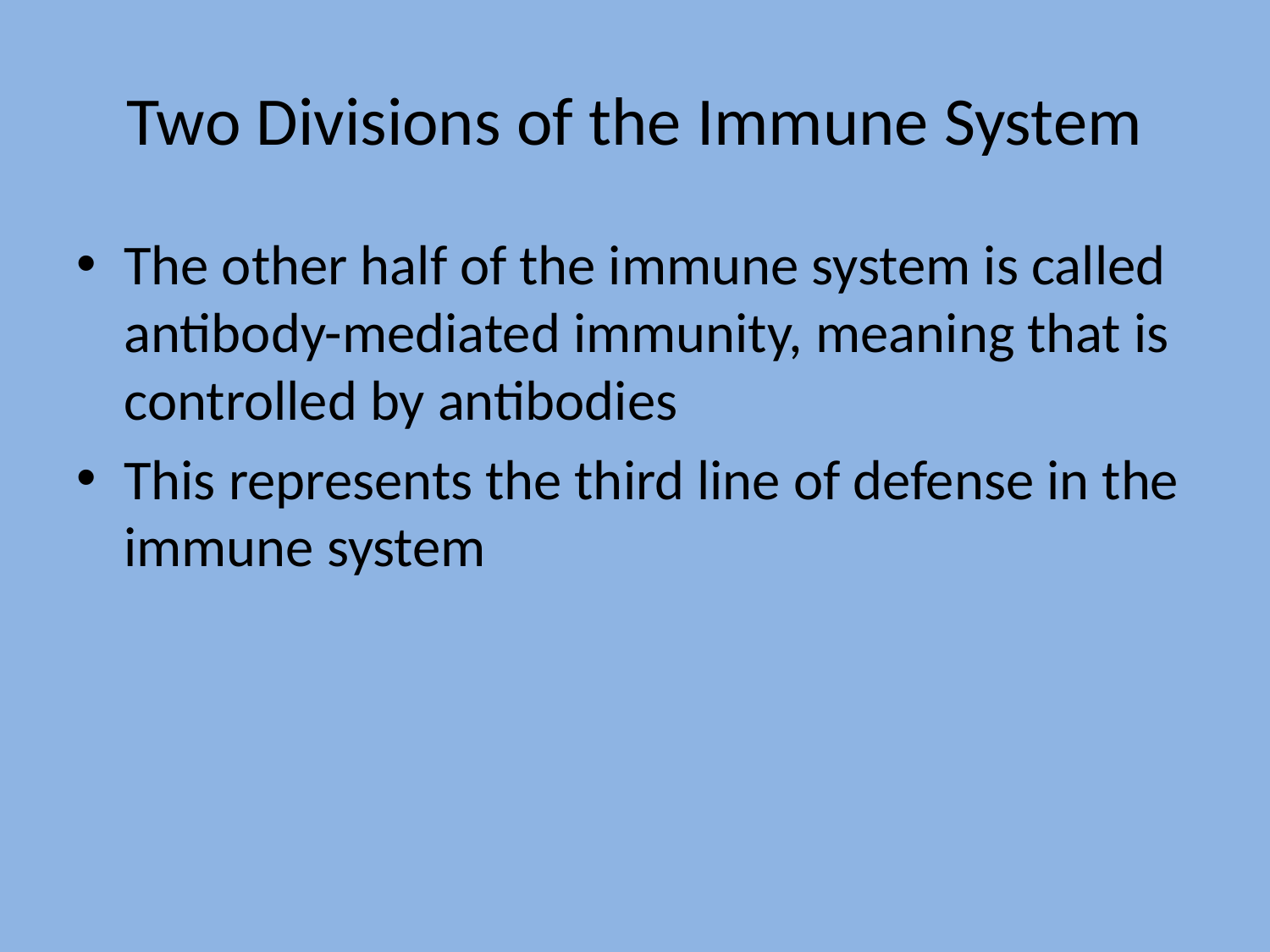

# Two Divisions of the Immune System
The other half of the immune system is called antibody-mediated immunity, meaning that is controlled by antibodies
This represents the third line of defense in the immune system